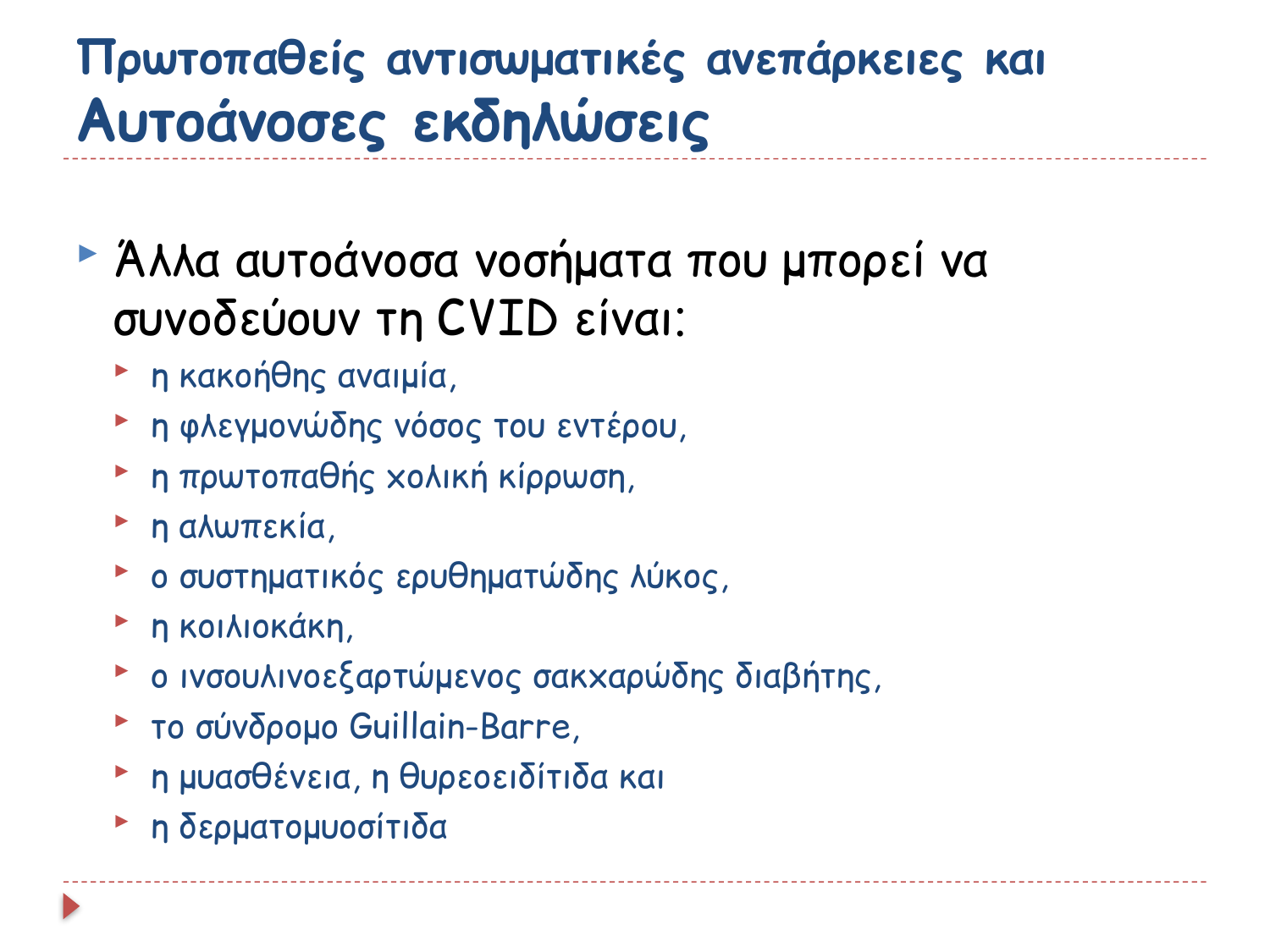

# Πρωτοπαθείς αντισωματικές ανεπάρκειες και Αυτοάνοσες εκδηλώσεις
Άλλα αυτοάνοσα νοσήματα που μπορεί να συνοδεύουν τη CVID είναι:
η κακοήθης αναιμία,
η φλεγμονώδης νόσος του εντέρου,
η πρωτοπαθής χολική κίρρωση,
η αλωπεκία,
ο συστηματικός ερυθηματώδης λύκος,
η κοιλιοκάκη,
ο ινσουλινοεξαρτώμενος σακχαρώδης διαβήτης,
το σύνδρομο Guillain-Barre,
η μυασθένεια, η θυρεοειδίτιδα και
η δερματομυοσίτιδα